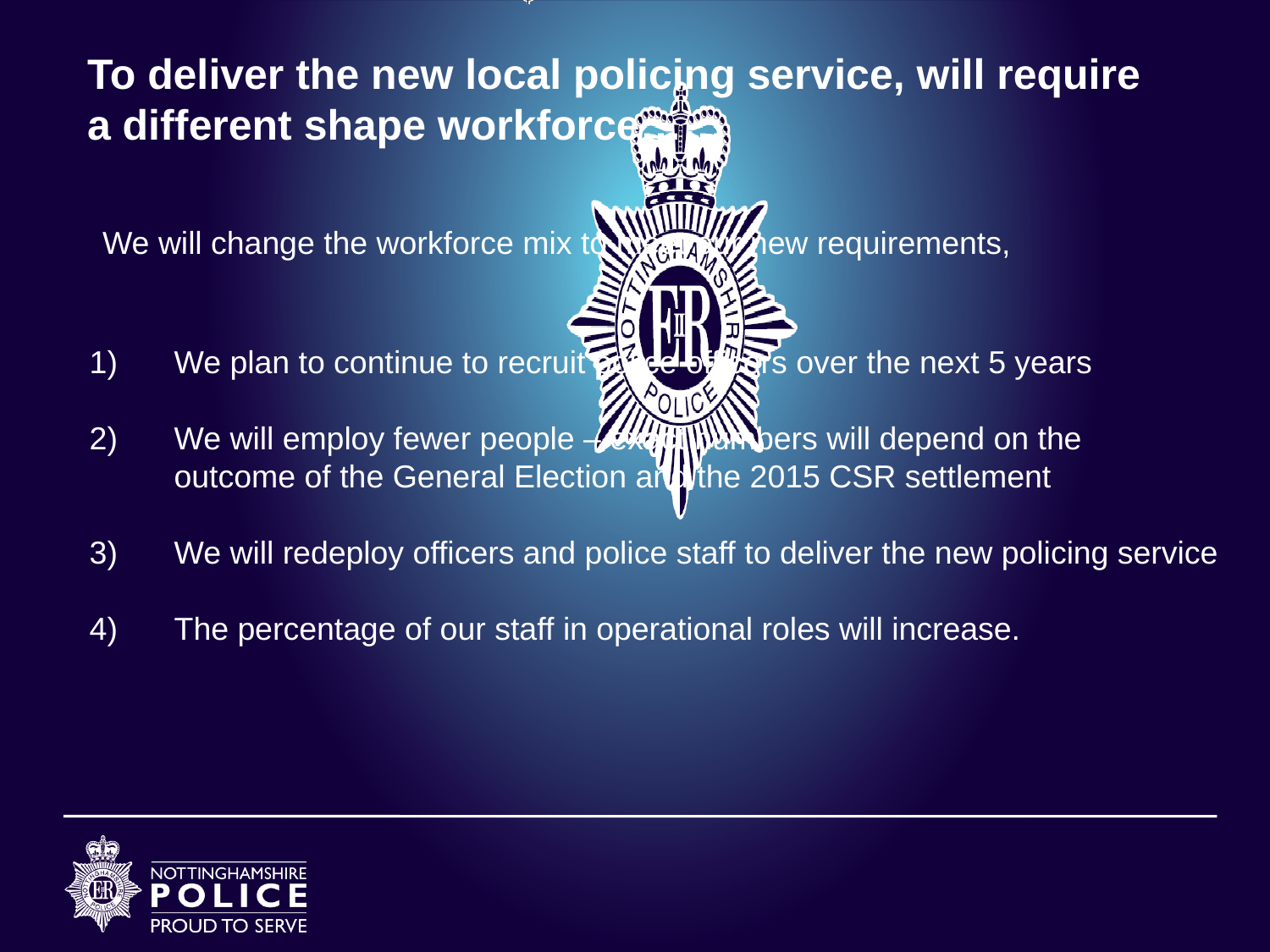

To deliver the new local policing service, will require
a different shape workforce……
We will change the workforce mix to meet our new requirements,
We plan to continue to recruit police officers over the next 5 years
We will employ fewer people – exact numbers will depend on the
outcome of the General Election and the 2015 CSR settlement

We will redeploy officers and police staff to deliver the new policing service

The percentage of our staff in operational roles will increase.